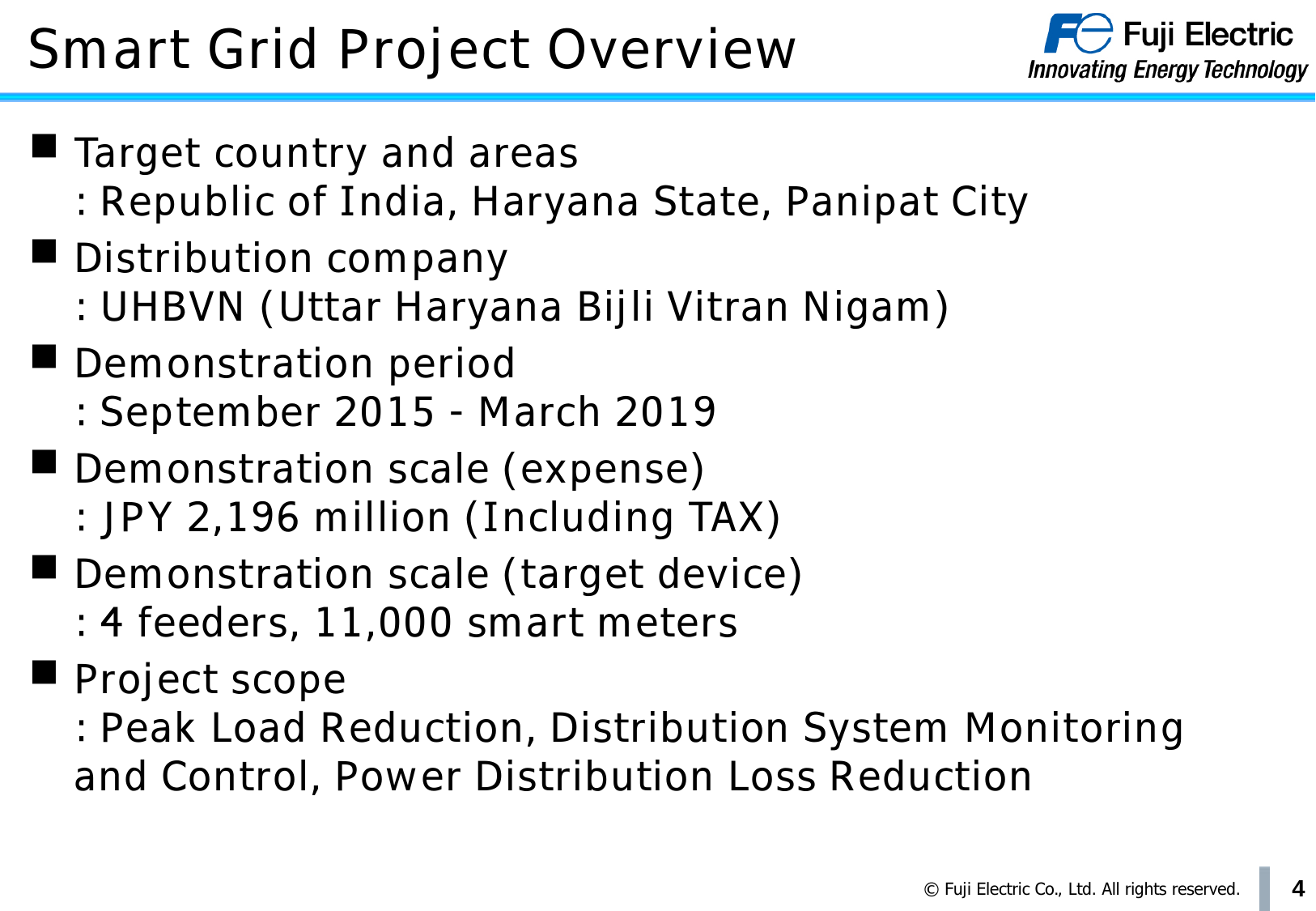

# Smart Grid Project Overview
Target country and areas
: Republic of India, Haryana State, Panipat City
Distribution company
: UHBVN (Uttar Haryana Bijli Vitran Nigam)
Demonstration period
: September 2015 - March 2019
Demonstration scale (expense)
: JPY 2,196 million (Including TAX)
Demonstration scale (target device)
: 4 feeders, 11,000 smart meters
Project scope
: Peak Load Reduction, Distribution System Monitoring and Control, Power Distribution Loss Reduction
4